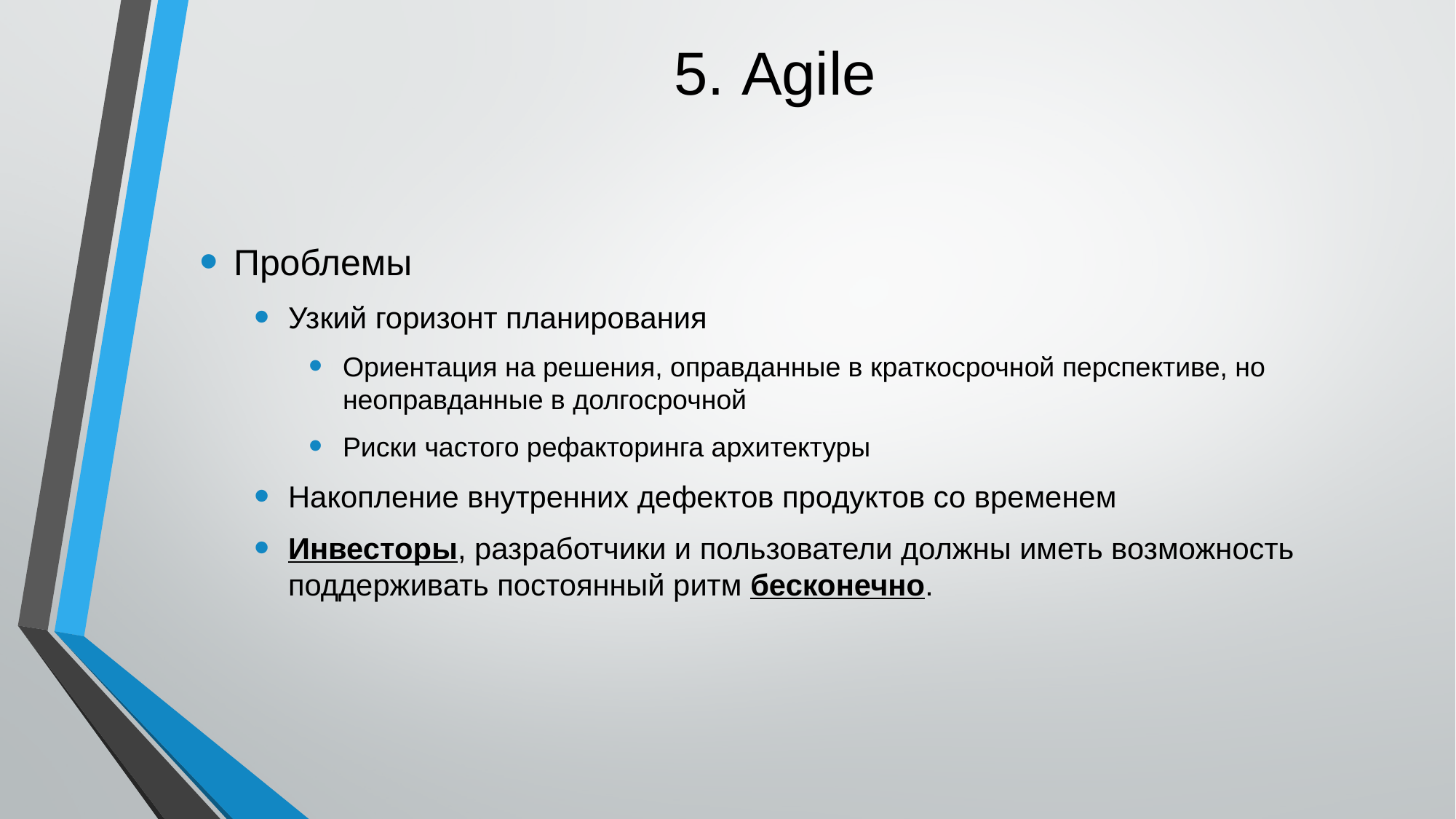

# 5. Agile
Проблемы
Узкий горизонт планирования
Ориентация на решения, оправданные в краткосрочной перспективе, но неоправданные в долгосрочной
Риски частого рефакторинга архитектуры
Накопление внутренних дефектов продуктов со временем
Инвесторы, разработчики и пользователи должны иметь возможность поддерживать постоянный ритм бесконечно.